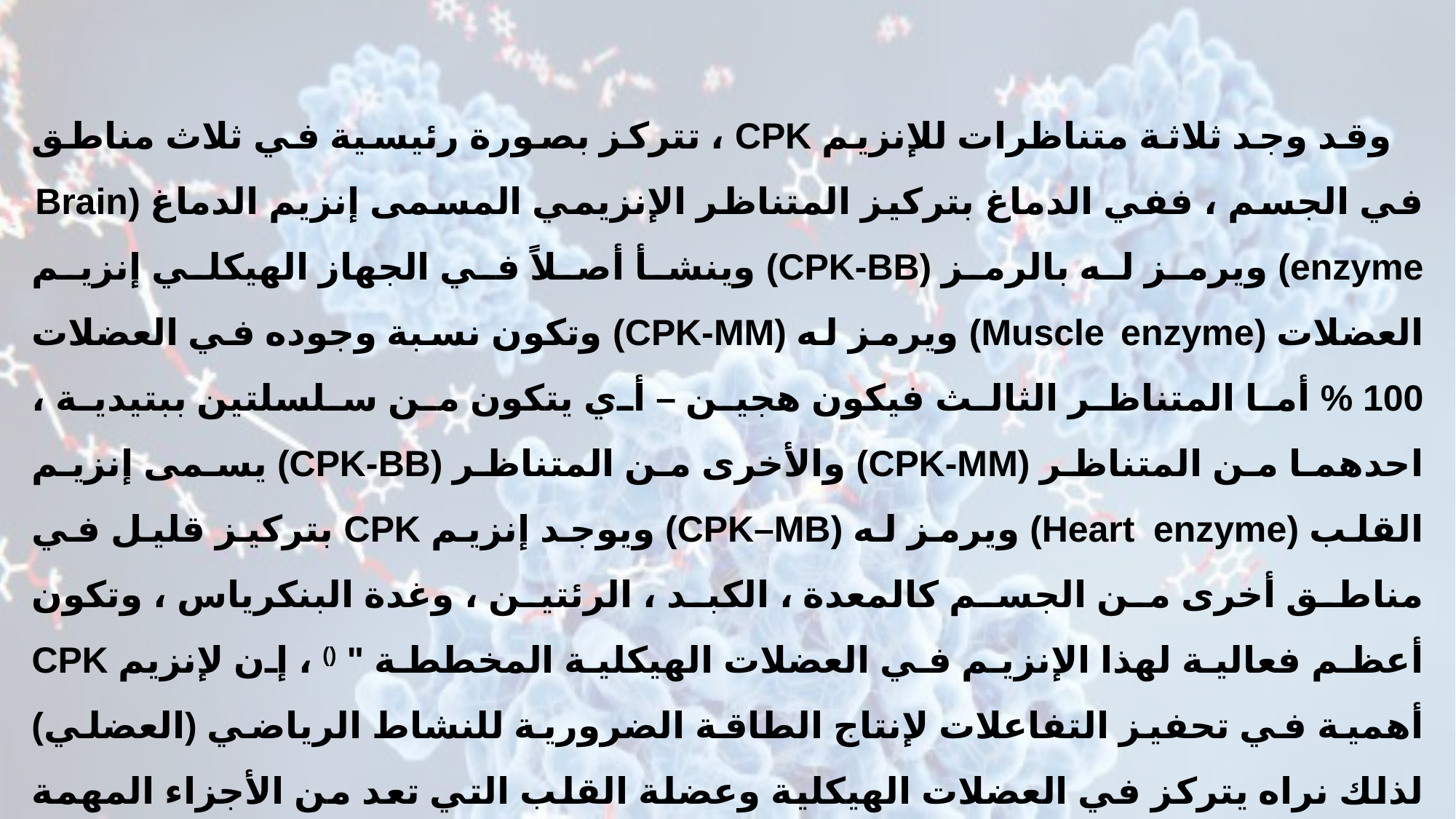

وقد وجد ثلاثة متناظرات للإنزيم CPK ، تتركز بصورة رئيسية في ثلاث مناطق في الجسم ، ففي الدماغ بتركيز المتناظر الإنزيمي المسمى إنزيم الدماغ (Brain enzyme) ويرمز له بالرمز (CPK-BB) وينشأ أصلاً في الجهاز الهيكلي إنزيم العضلات (Muscle enzyme) ويرمز له (CPK-MM) وتكون نسبة وجوده في العضلات 100 % أما المتناظر الثالث فيكون هجين – أي يتكون من سلسلتين ببتيدية ، احدهما من المتناظر (CPK-MM) والأخرى من المتناظر (CPK-BB) يسمى إنزيم القلب (Heart enzyme) ويرمز له (CPK–MB) ويوجد إنزيم CPK بتركيز قليل في مناطق أخرى من الجسم كالمعدة ، الكبد ، الرئتين ، وغدة البنكرياس ، وتكون أعظم فعالية لهذا الإنزيم في العضلات الهيكلية المخططة " () ، إن لإنزيم CPK أهمية في تحفيز التفاعلات لإنتاج الطاقة الضرورية للنشاط الرياضي (العضلي) لذلك نراه يتركز في العضلات الهيكلية وعضلة القلب التي تعد من الأجزاء المهمة للحركات الرياضية" ويزداد إنزيم CPK بعد التدريب الرياضي وإجراء التمارين الرياضية إذ يصل إلى مستوى أعلى من مستواه في الحالة الطبيعية